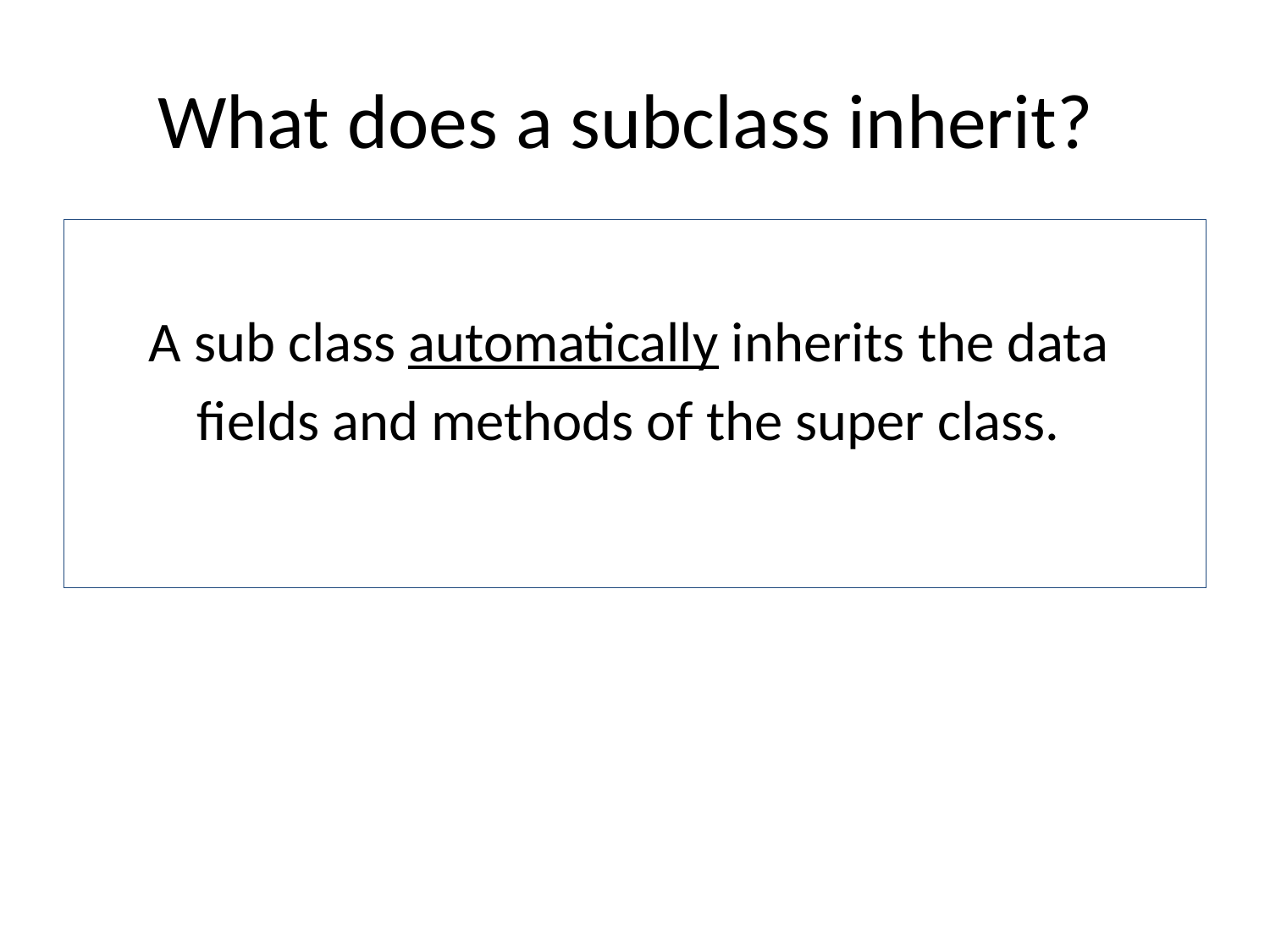

# What does a subclass inherit?

A sub class automatically inherits the data
fields and methods of the super class.